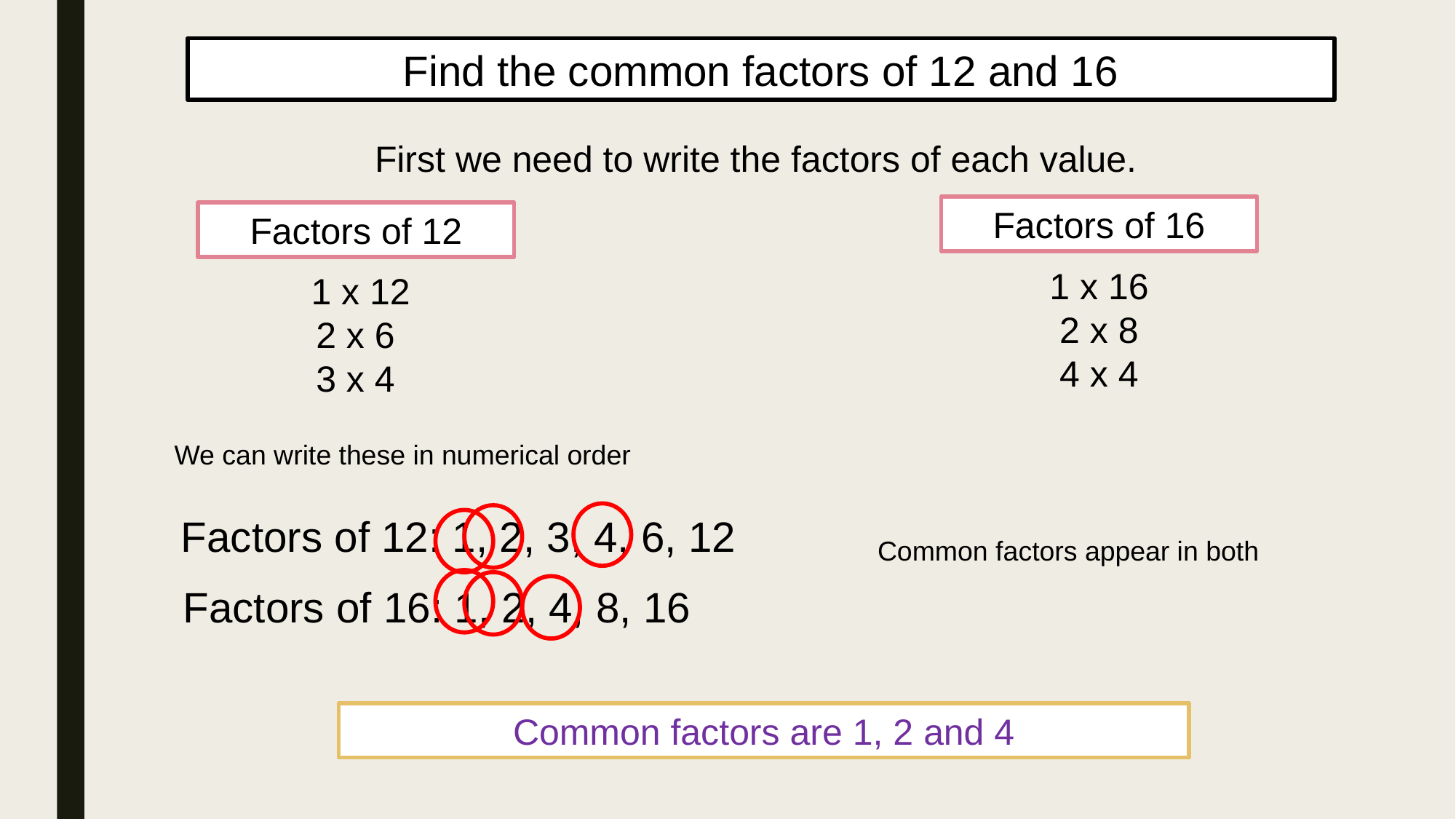

Find the common factors of 12 and 16
First we need to write the factors of each value.
Factors of 16
Factors of 12
1 x 16
2 x 8
4 x 4
1 x 12
2 x 6
3 x 4
We can write these in numerical order

Factors of 12: 1, 2, 3, 4, 6, 12

Common factors appear in both

Factors of 16: 1, 2, 4, 8, 16

Common factors are 1, 2 and 4